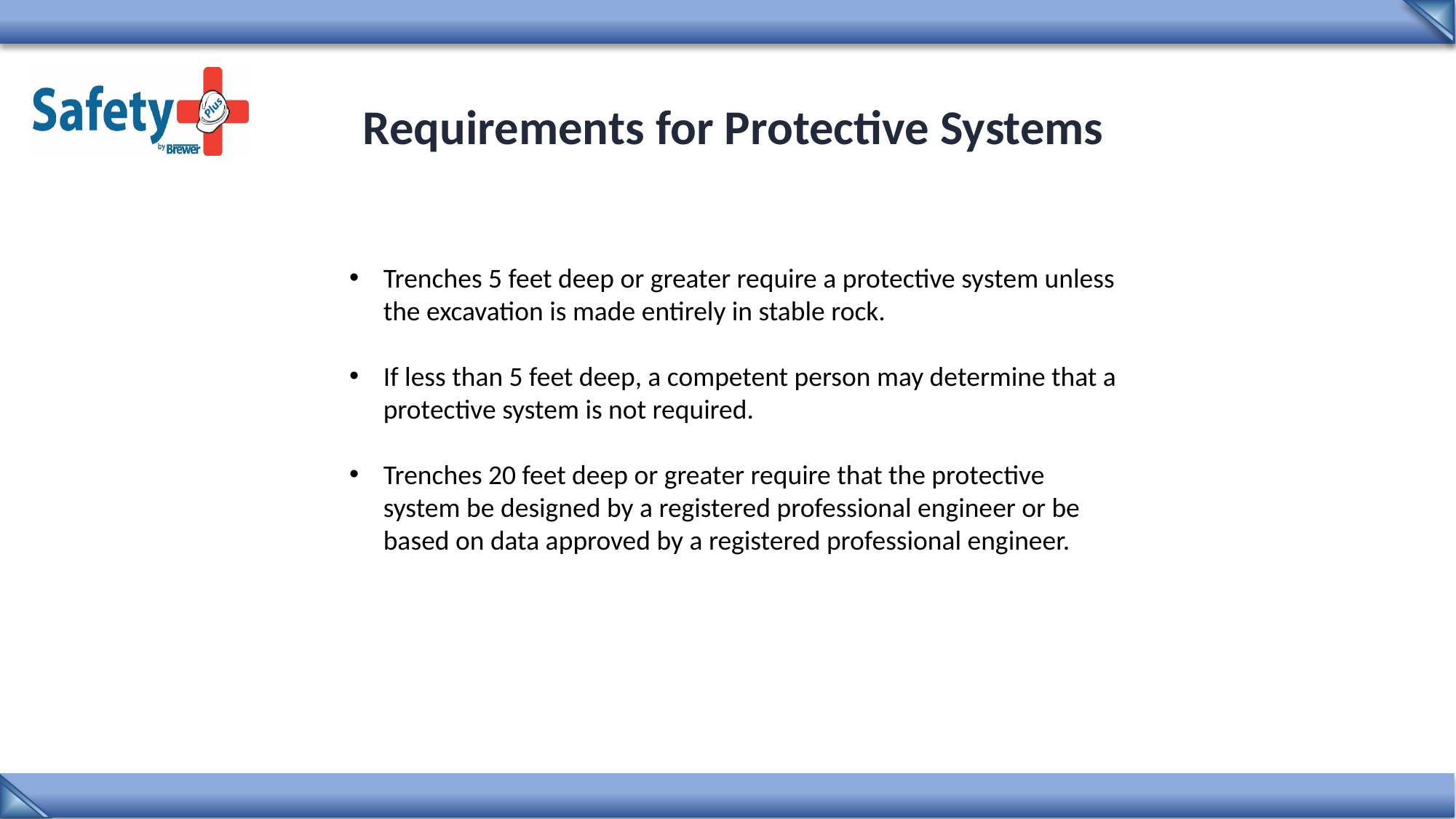

Requirements for Protective Systems
Trenches 5 feet deep or greater require a protective system unless the excavation is made entirely in stable rock.

If less than 5 feet deep, a competent person may determine that a protective system is not required.

Trenches 20 feet deep or greater require that the protective system be designed by a registered professional engineer or be based on data approved by a registered professional engineer.